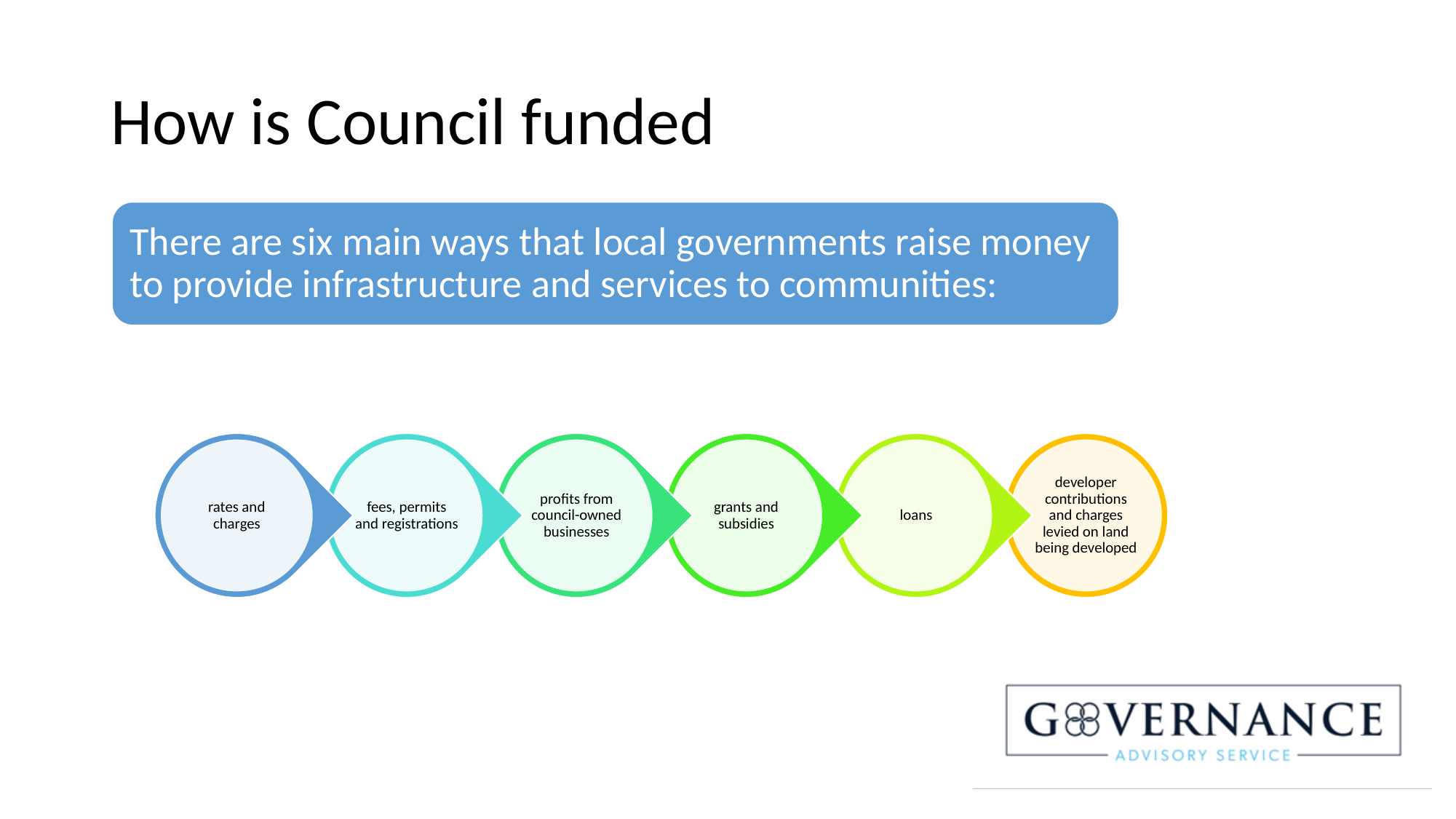

# How is Council funded

There are six main ways that local governments raise money to provide infrastructure and services to communities:
developer contributions and charges levied on land being developed
loans
grants and subsidies
profits from council-owned businesses
fees, permits and registrations
rates and charges